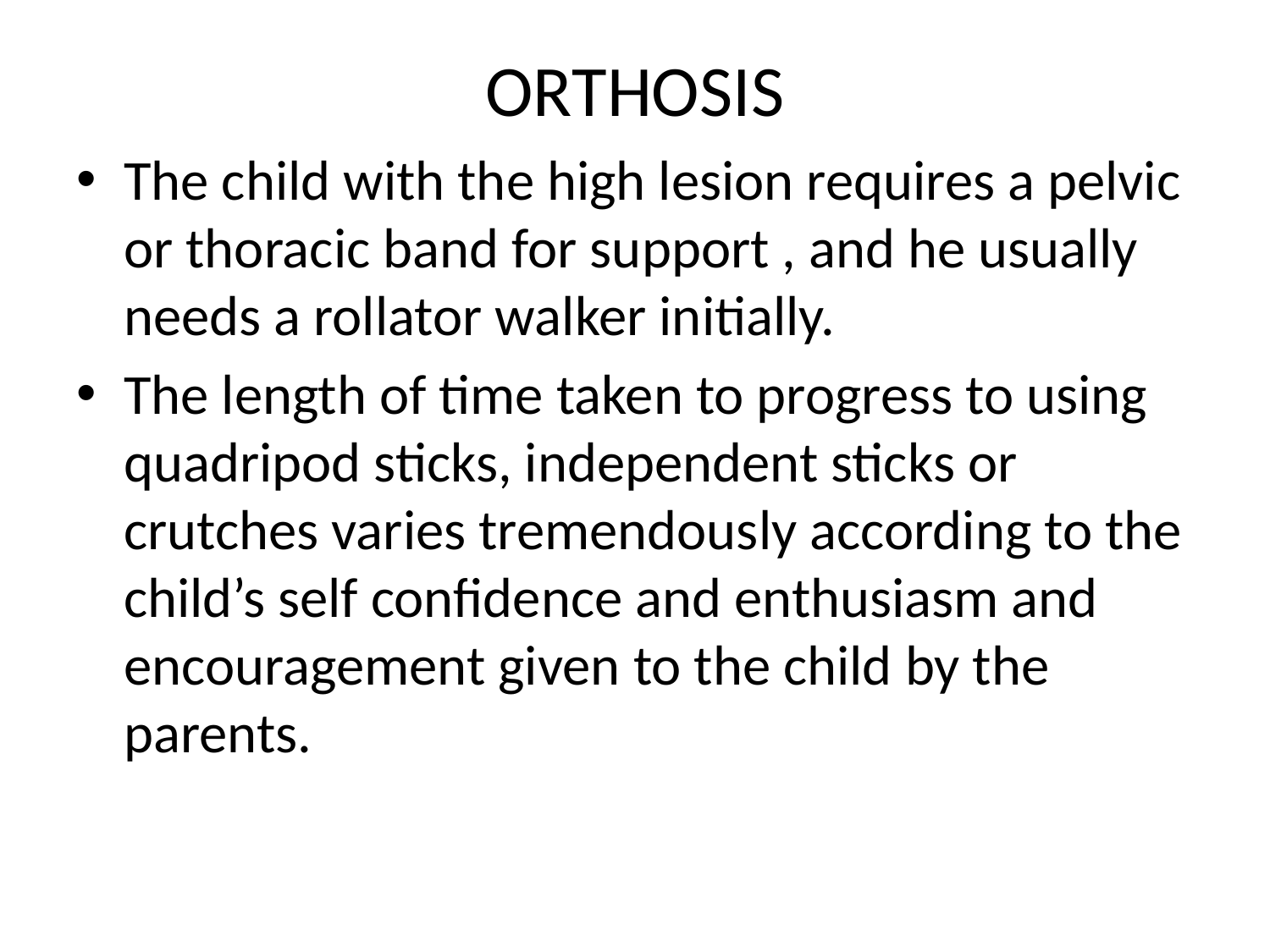

# ORTHOSIS
The child with the high lesion requires a pelvic or thoracic band for support , and he usually needs a rollator walker initially.
The length of time taken to progress to using quadripod sticks, independent sticks or crutches varies tremendously according to the child’s self confidence and enthusiasm and encouragement given to the child by the parents.